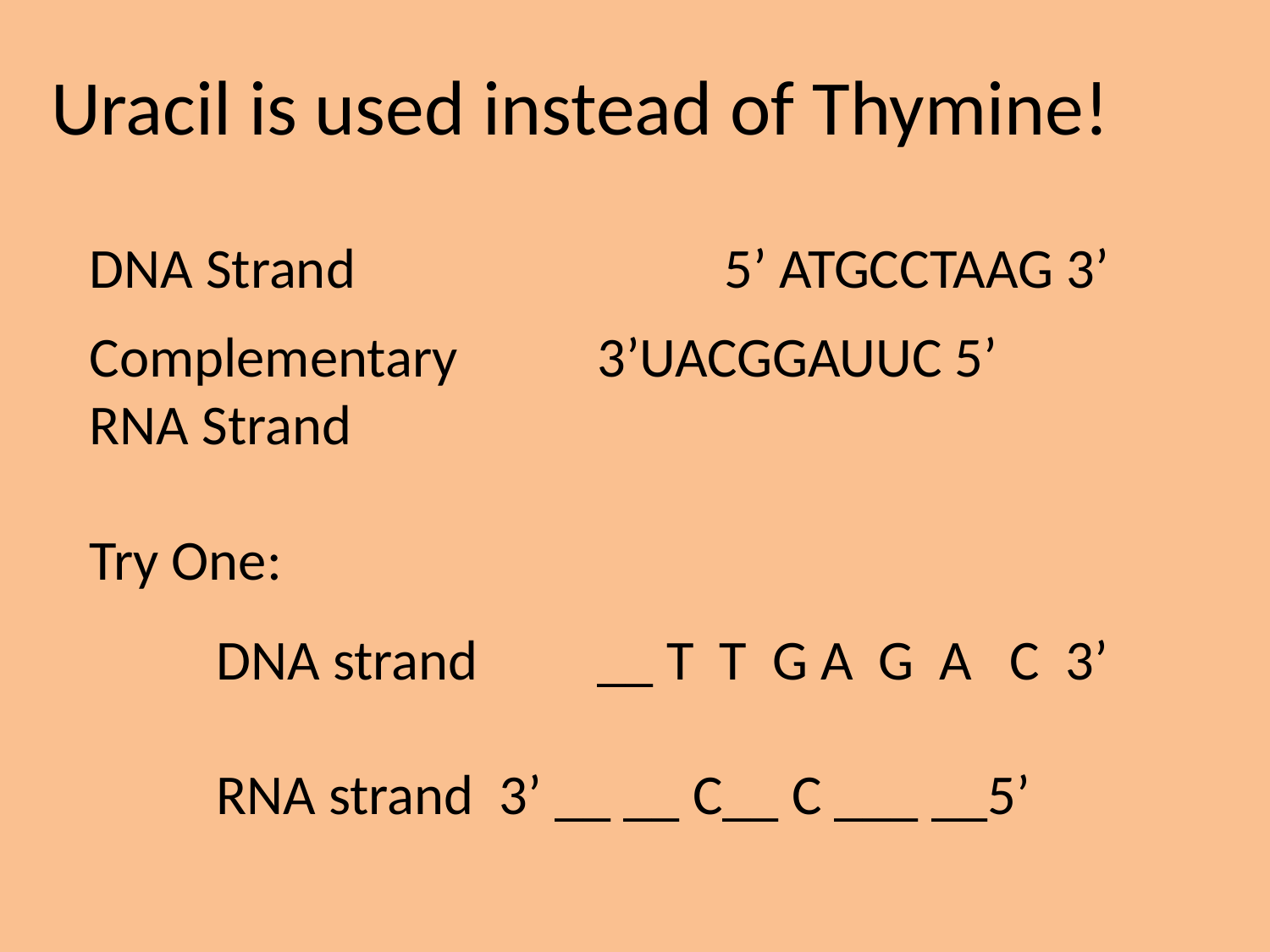

Uracil is used instead of Thymine!

DNA Strand			5’ ATGCCTAAG 3’
Complementary		3’UACGGAUUC 5’
RNA Strand

Try One:
	DNA strand 	__ T  T  G A  G  A   C  3’

	RNA strand  3’ __ __ C__ C ___ __5’